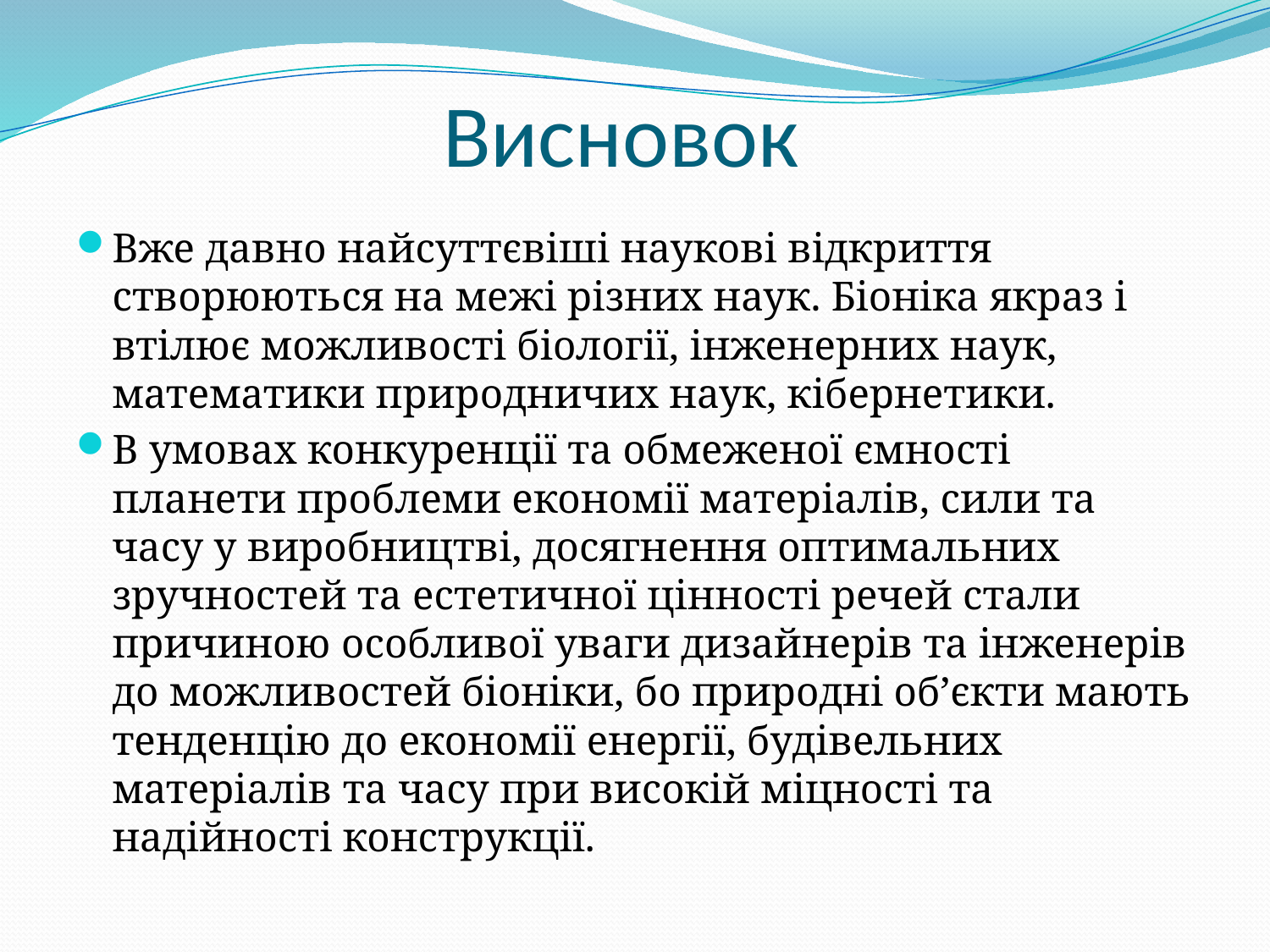

# Висновок
Вже давно найсуттєвіші наукові відкриття створюються на межі різних наук. Біоніка якраз і втілює можливості біології, інженерних наук, математики природничих наук, кібернетики.
В умовах конкуренції та обмеженої ємності планети проблеми економії матеріалів, сили та часу у виробництві, досягнення оптимальних зручностей та естетичної цінності речей стали причиною особливої уваги дизайнерів та інженерів до можливостей біоніки, бо природні об’єкти мають тенденцію до економії енергії, будівельних матеріалів та часу при високій міцності та надійності конструкції.